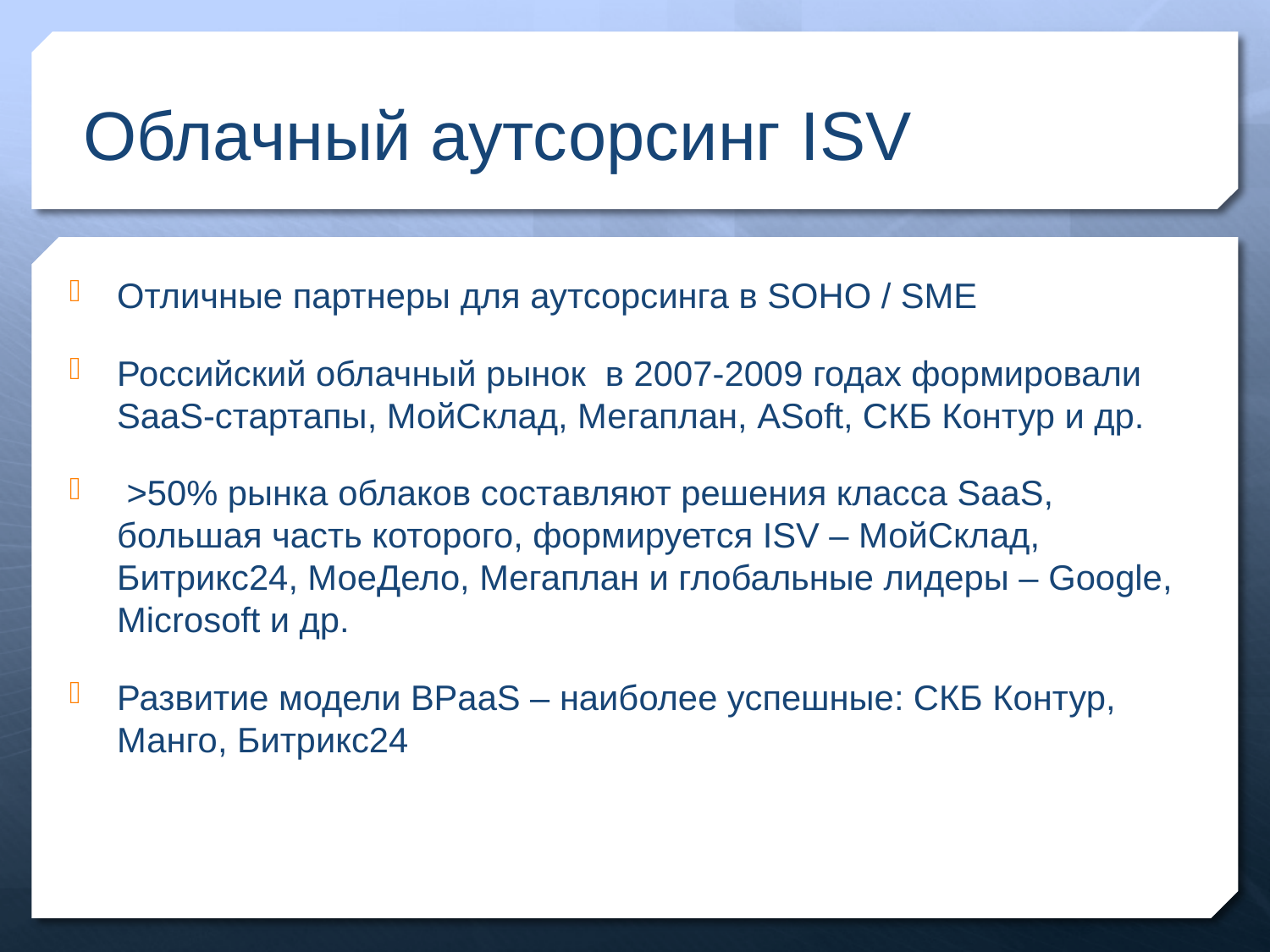

# Облачный аутсорсинг ISV
Отличные партнеры для аутсорсинга в SOHO / SME
Российский облачный рынок  в 2007-2009 годах формировали SaaS-стартапы, МойСклад, Мегаплан, ASoft, СКБ Контур и др.
 >50% рынка облаков составляют решения класса SaaS, большая часть которого, формируется ISV – МойСклад, Битрикс24, МоеДело, Мегаплан и глобальные лидеры – Google, Microsoft и др.
Развитие модели BPaaS – наиболее успешные: СКБ Контур, Манго, Битрикс24